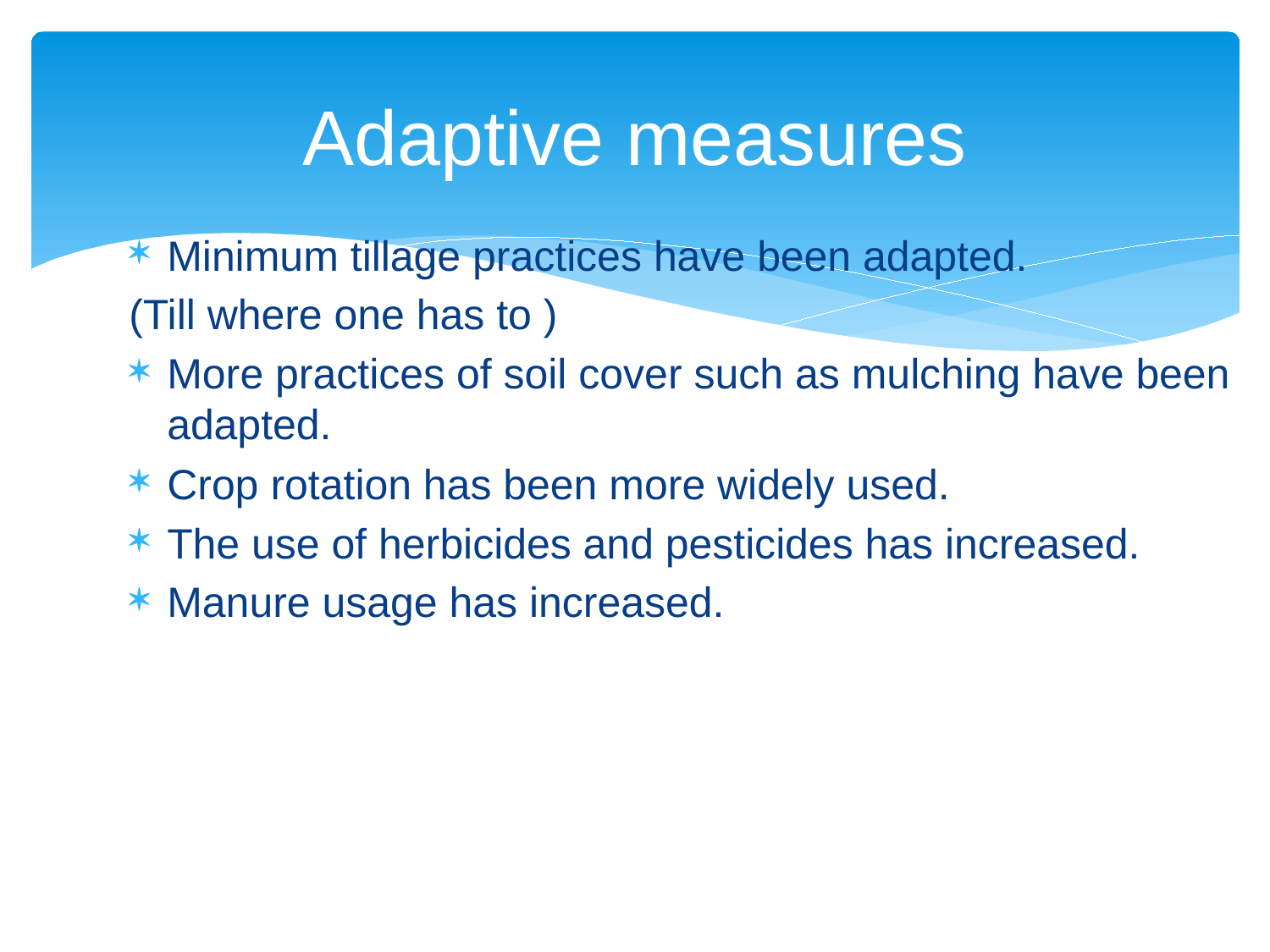

# Adaptive measures
Minimum tillage practices have been adapted.
(Till where one has to )
More practices of soil cover such as mulching have been adapted.
Crop rotation has been more widely used.
The use of herbicides and pesticides has increased.
Manure usage has increased.